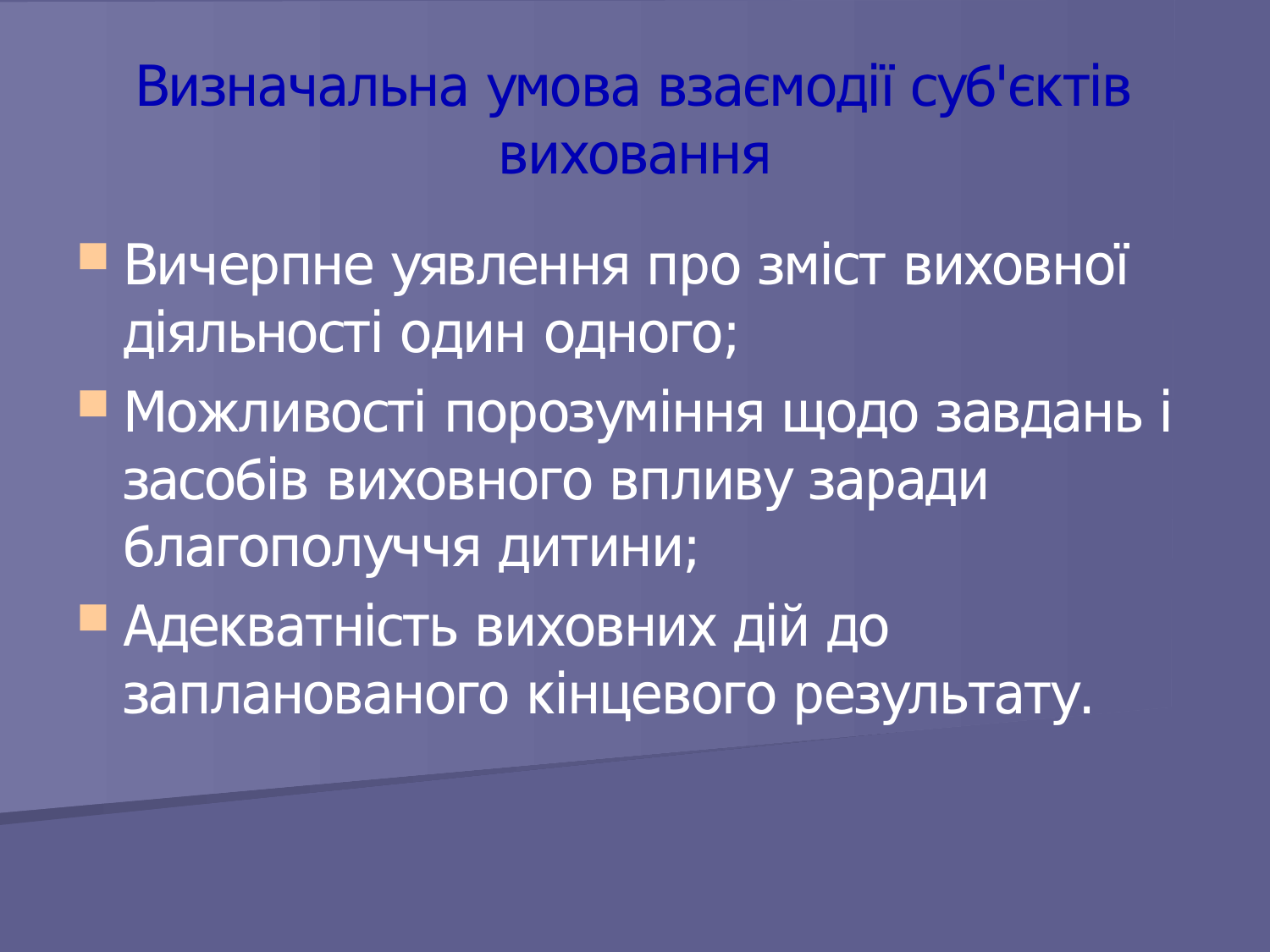

Визначальна умова взаємодії суб'єктів виховання
Вичерпне уявлення про зміст виховної діяльності один одного;
Можливості порозуміння щодо завдань і засобів виховного впливу заради благополуччя дитини;
Адекватність виховних дій до запланованого кінцевого результату.